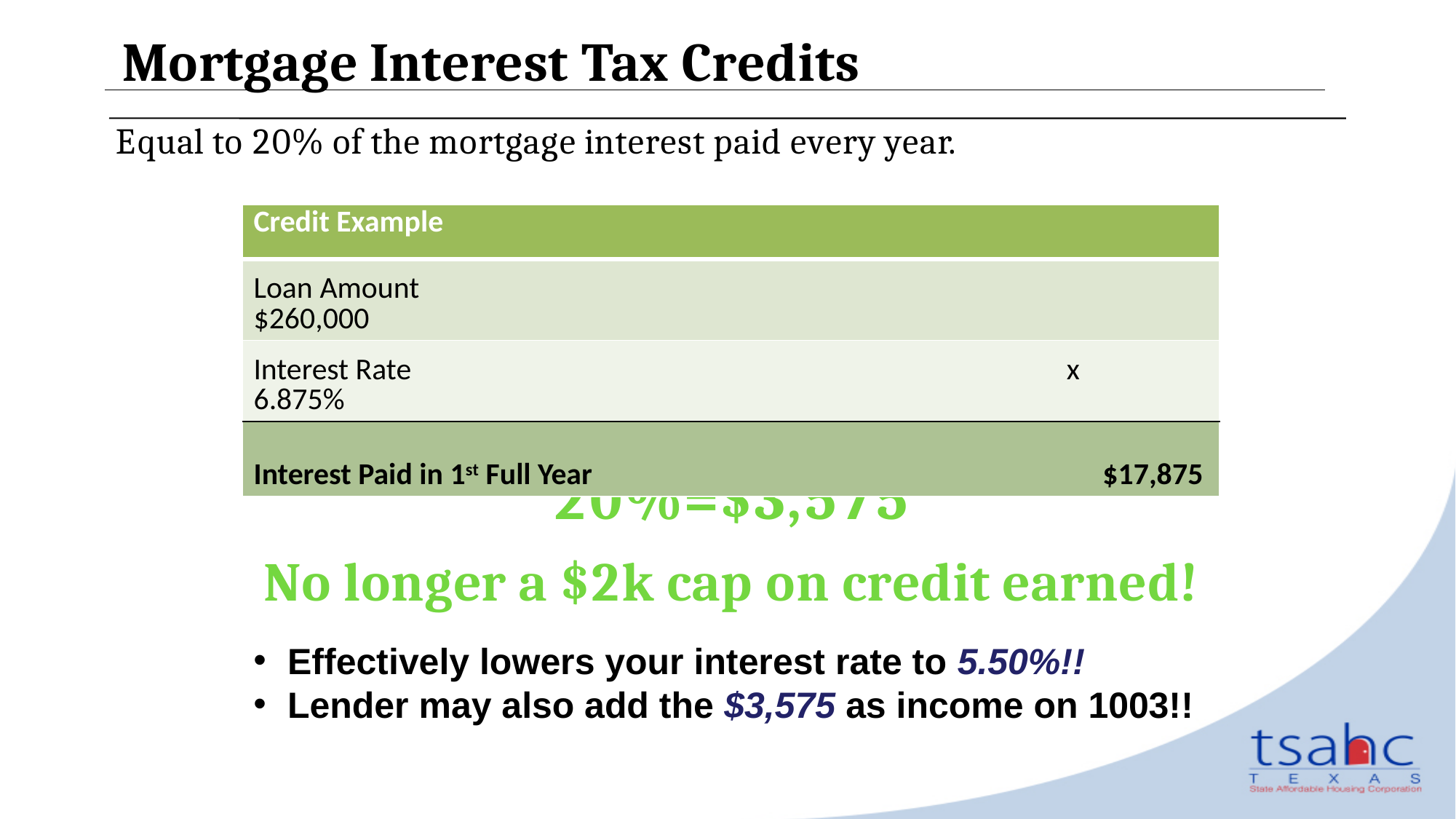

Mortgage Interest Tax Credits
Equal to 20% of the mortgage interest paid every year.
| Credit Example |
| --- |
| Loan Amount $260,000 |
| Interest Rate x 6.875% |
| Interest Paid in 1st Full Year $17,875 |
20%=$3,575

No longer a $2k cap on credit earned!
Effectively lowers your interest rate to 5.50%!!
Lender may also add the $3,575 as income on 1003!!